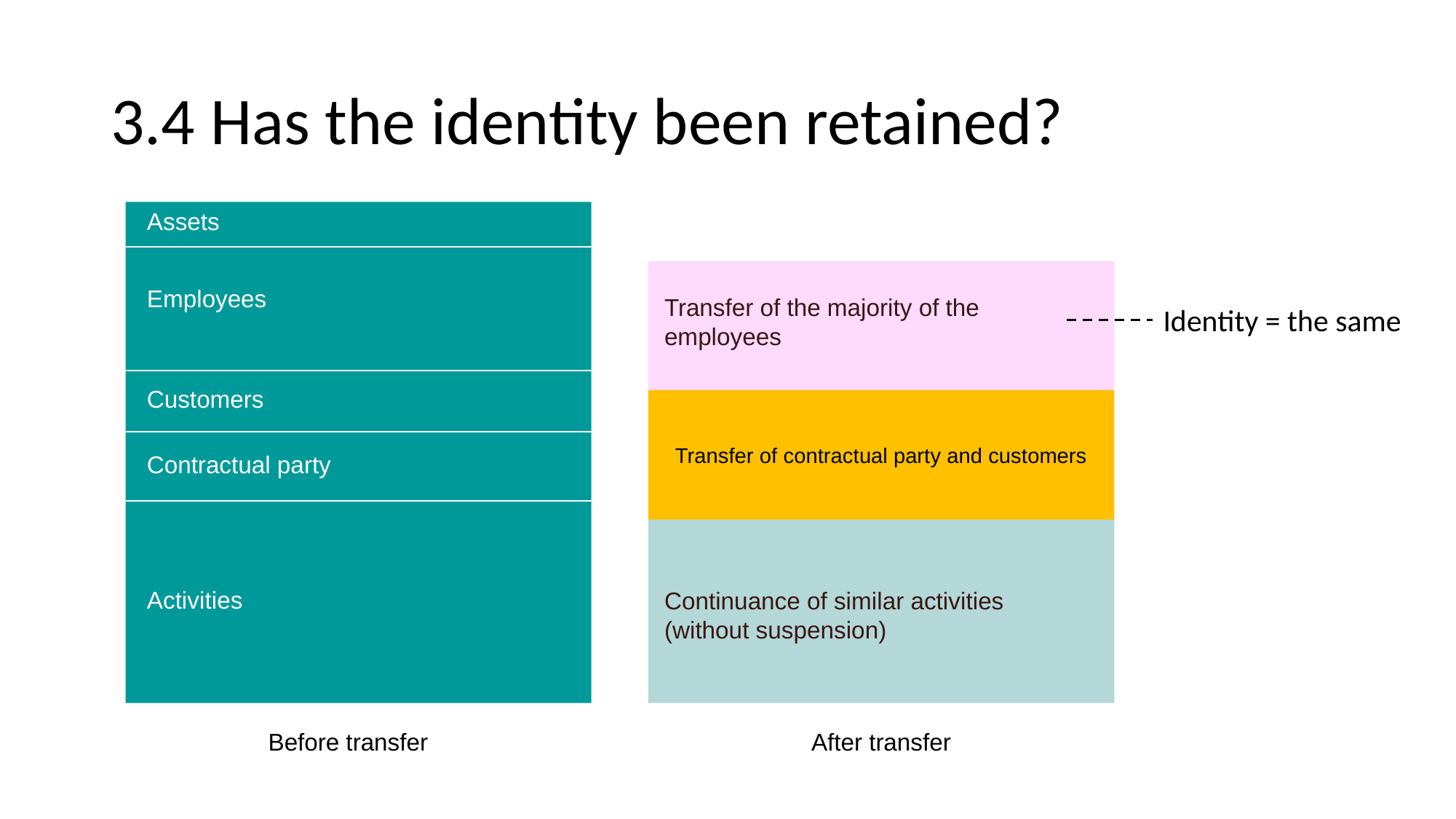

# 3.4 Has the identity been retained?

Assets

Employees
Transfer of the majority of the employees
Identity = the same
Customers
Transfer of contractual party and customers
Contractual party

Activities
Continuance of similar activities (without suspension)
Before transfer
After transfer